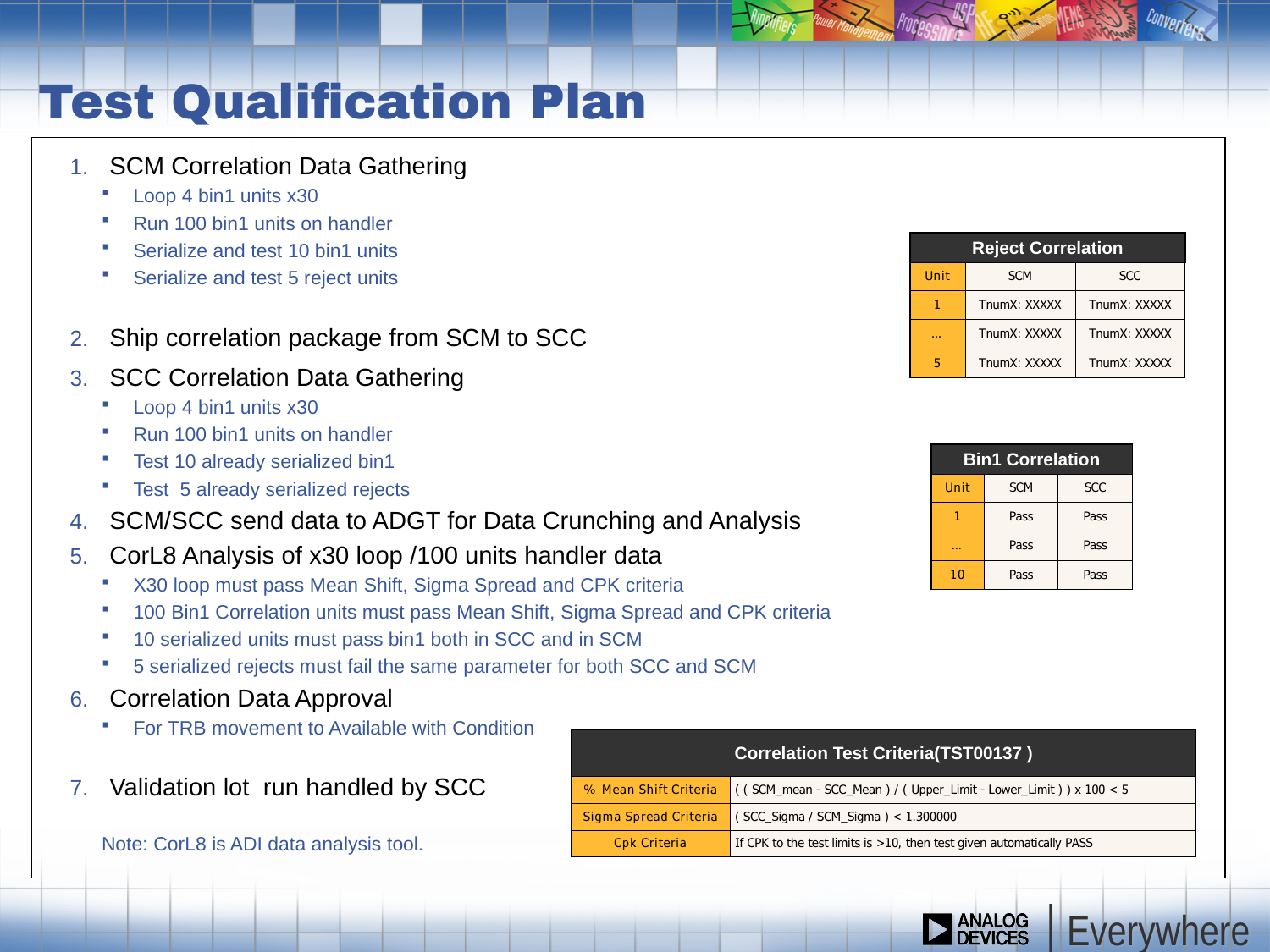

# Test Qualification Plan
SCM Correlation Data Gathering
Loop 4 bin1 units x30
Run 100 bin1 units on handler
Serialize and test 10 bin1 units
Serialize and test 5 reject units

Ship correlation package from SCM to SCC

SCC Correlation Data Gathering
Loop 4 bin1 units x30
Run 100 bin1 units on handler
Test 10 already serialized bin1
Test  5 already serialized rejects
SCM/SCC send data to ADGT for Data Crunching and Analysis
CorL8 Analysis of x30 loop /100 units handler data
X30 loop must pass Mean Shift, Sigma Spread and CPK criteria
100 Bin1 Correlation units must pass Mean Shift, Sigma Spread and CPK criteria
10 serialized units must pass bin1 both in SCC and in SCM
5 serialized rejects must fail the same parameter for both SCC and SCM
Correlation Data Approval
For TRB movement to Available with Condition

Validation lot  run handled by SCC

Note: CorL8 is ADI data analysis tool.
| Reject Correlation |  |  |
| --- | --- | --- |
| Unit | SCM | SCC |
| 1 | TnumX: XXXXX | TnumX: XXXXX |
| … | TnumX: XXXXX | TnumX: XXXXX |
| 5 | TnumX: XXXXX | TnumX: XXXXX |
| Bin1 Correlation |  |  |
| --- | --- | --- |
| Unit | SCM | SCC |
| 1 | Pass | Pass |
| … | Pass | Pass |
| 10 | Pass | Pass |
| Correlation Test Criteria(TST00137 ) |  |
| --- | --- |
| % Mean Shift Criteria | ( ( SCM\_mean - SCC\_Mean ) / ( Upper\_Limit - Lower\_Limit ) ) x 100 < 5 |
| Sigma Spread Criteria | ( SCC\_Sigma / SCM\_Sigma ) < 1.300000 |
| Cpk Criteria | If CPK to the test limits is >10, then test given automatically PASS |